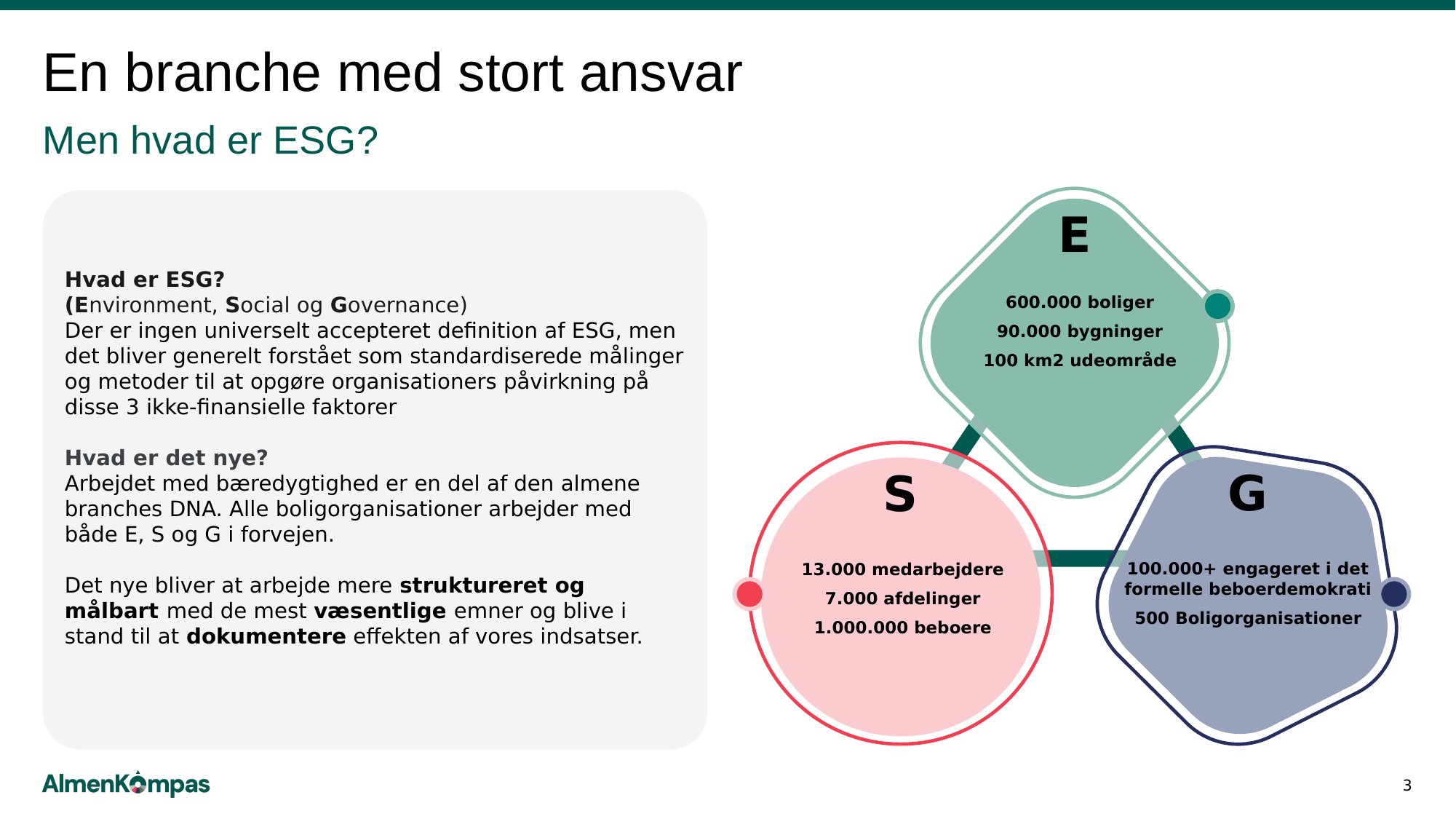

# En branche med stort ansvar
Men hvad er ESG?

Hvad er ESG?
(Environment, Social og Governance)
Der er ingen universelt accepteret definition af ESG, men det bliver generelt forstået som standardiserede målinger og metoder til at opgøre organisationers påvirkning på disse 3 ikke-finansielle faktorer

Hvad er det nye?
Arbejdet med bæredygtighed er en del af den almene branches DNA. Alle boligorganisationer arbejder med både E, S og G i forvejen.

Det nye bliver at arbejde mere struktureret og målbart med de mest væsentlige emner og blive i stand til at dokumentere effekten af vores indsatser.

E

600.000 boliger
90.000 bygninger
100 km2 udeområde

G
S
100.000+ engageret i det formelle beboerdemokrati
500 Boligorganisationer
13.000 medarbejdere
7.000 afdelinger
1.000.000 beboere

3